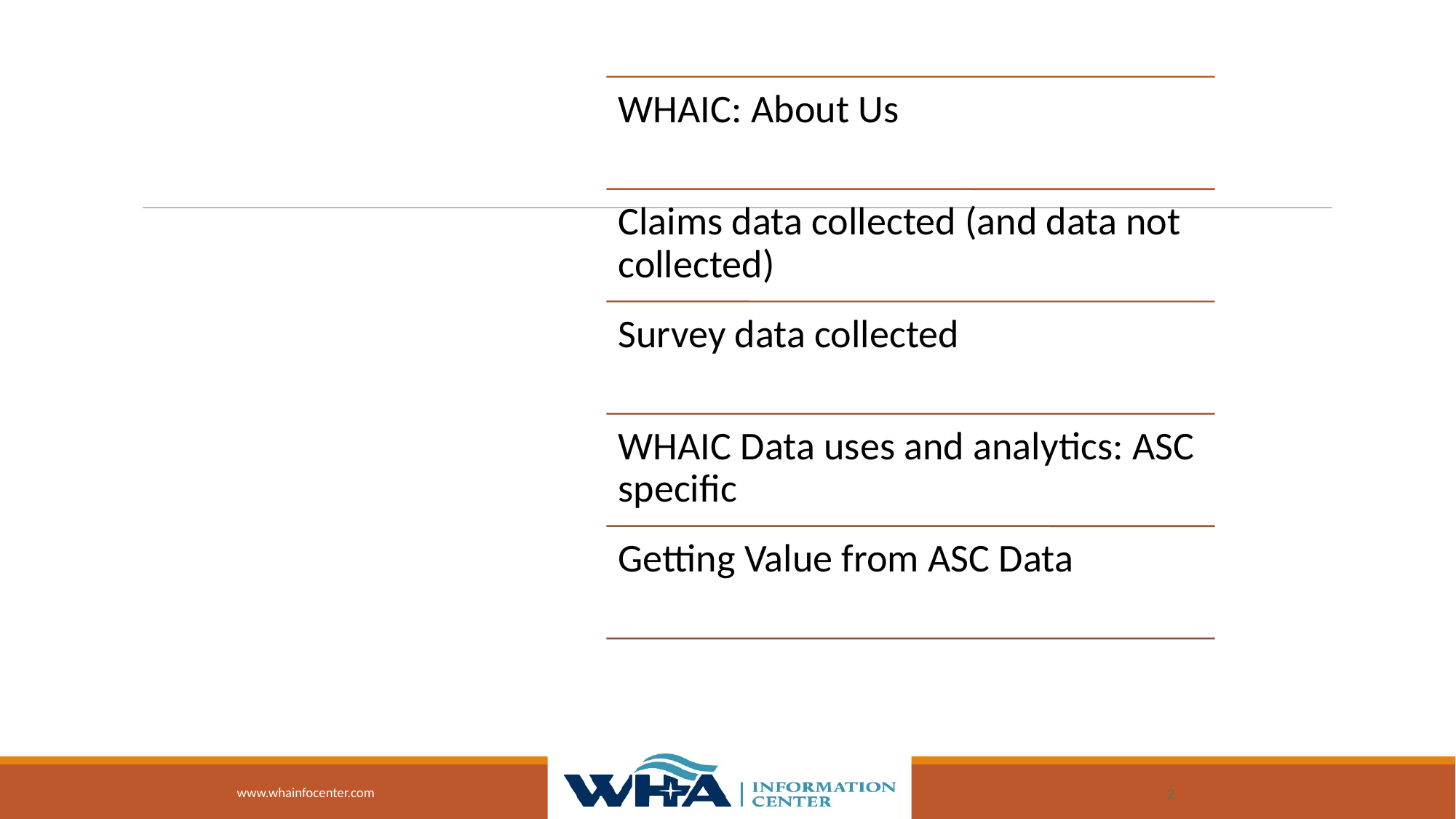

# Agenda
WHAIC: About Us
Claims data collected (and data not collected)
Survey data collected
WHAIC Data uses and analytics: ASC specific
Getting Value from ASC Data

www.whainfocenter.com
2